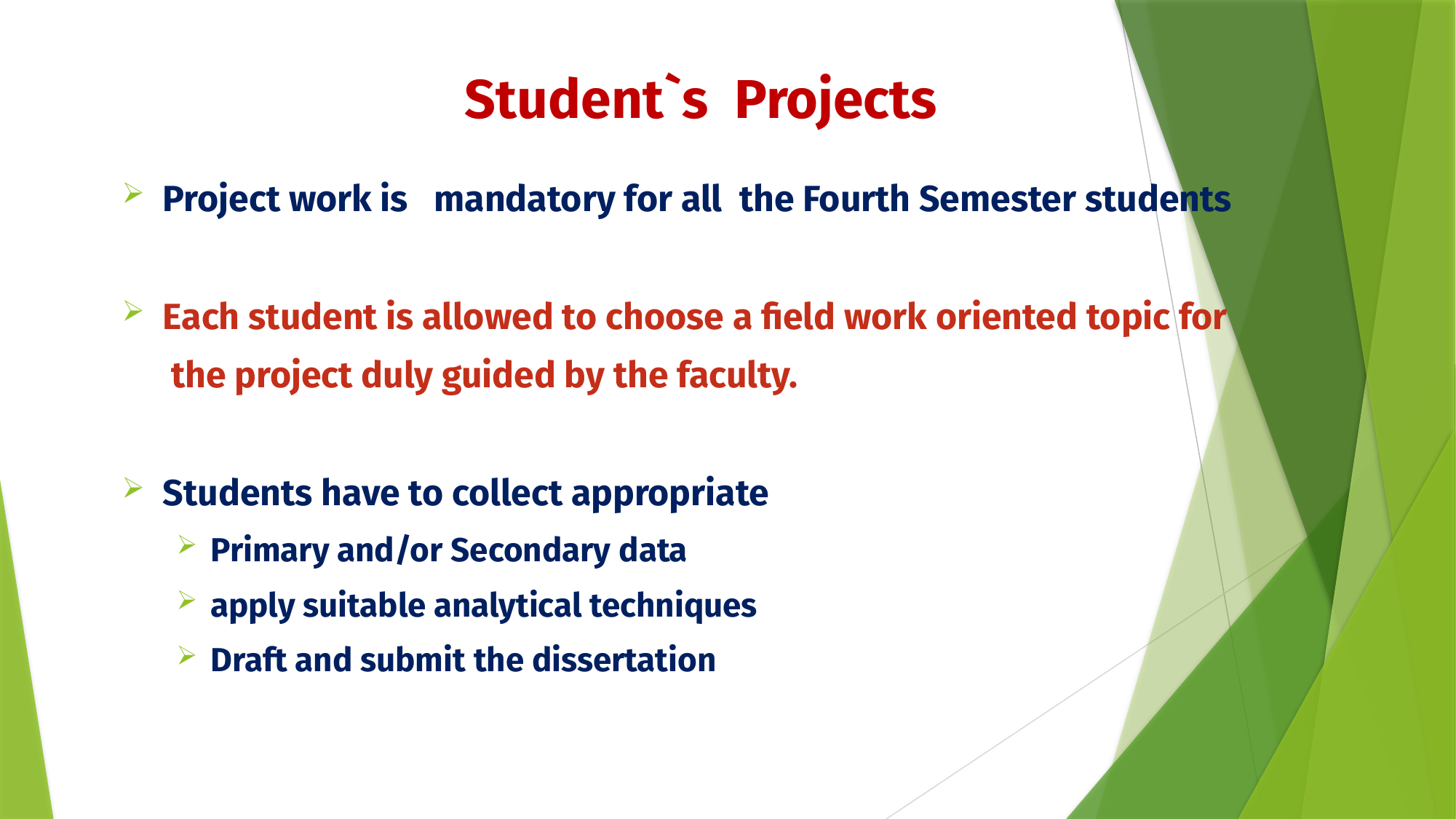

# Student`s  Projects

Project work is   mandatory for all  the Fourth Semester students

Each student is allowed to choose a field work oriented topic for
	 the project duly guided by the faculty.

Students have to collect appropriate
Primary and/or Secondary data
apply suitable analytical techniques
Draft and submit the dissertation